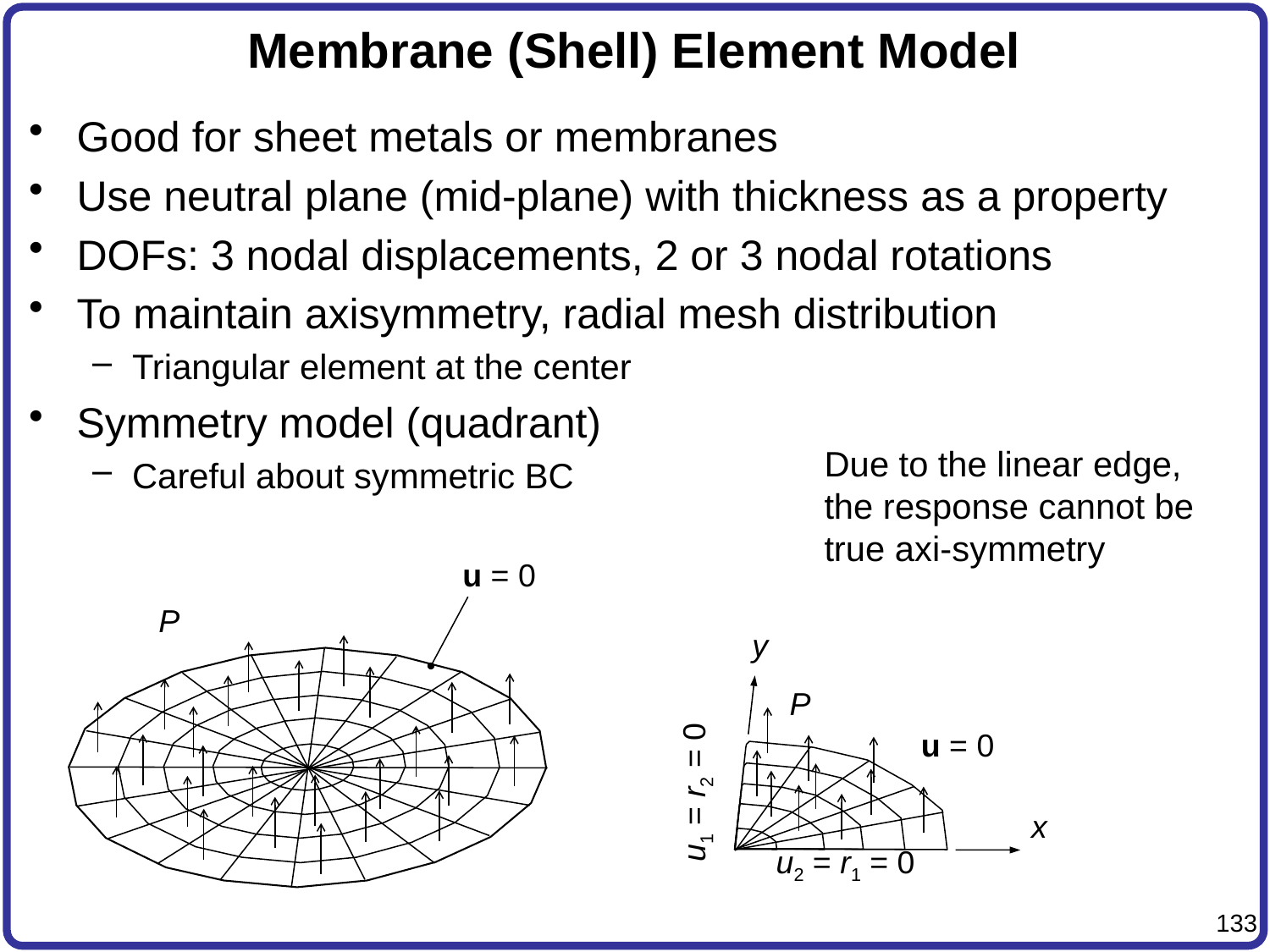

# Membrane (Shell) Element Model
Good for sheet metals or membranes
Use neutral plane (mid-plane) with thickness as a property
DOFs: 3 nodal displacements, 2 or 3 nodal rotations
To maintain axisymmetry, radial mesh distribution
Triangular element at the center
Symmetry model (quadrant)
Careful about symmetric BC
Due to the linear edge,
the response cannot be
true axi-symmetry
u = 0
P

y
P
u1 = r2 = 0
u = 0

x

u2 = r1 = 0